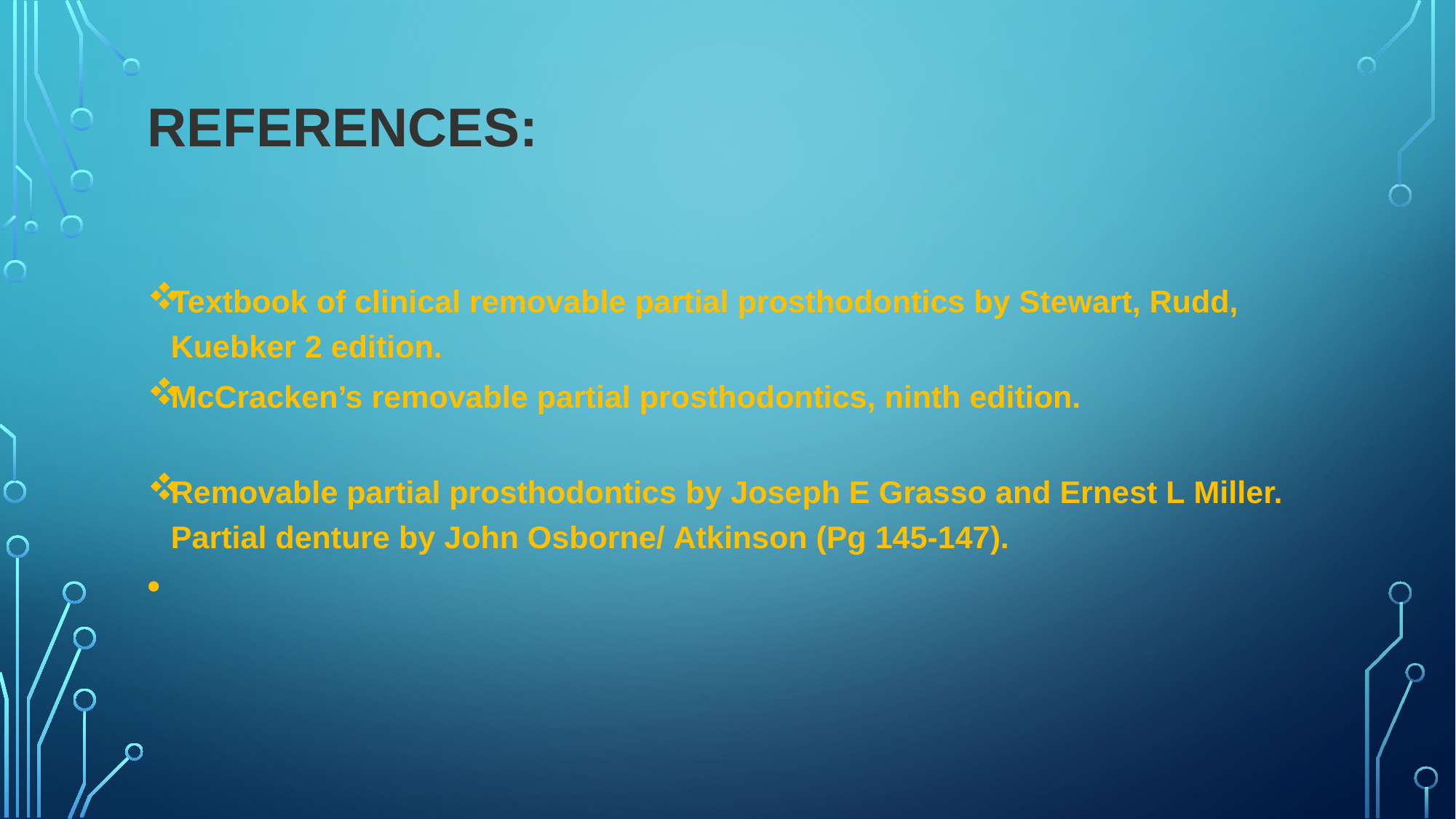

# References:
Textbook of clinical removable partial prosthodontics by Stewart, Rudd, Kuebker 2 edition.
McCracken’s removable partial prosthodontics, ninth edition.
Removable partial prosthodontics by Joseph E Grasso and Ernest L Miller.
Partial denture by John Osborne/ Atkinson (Pg 145-147).